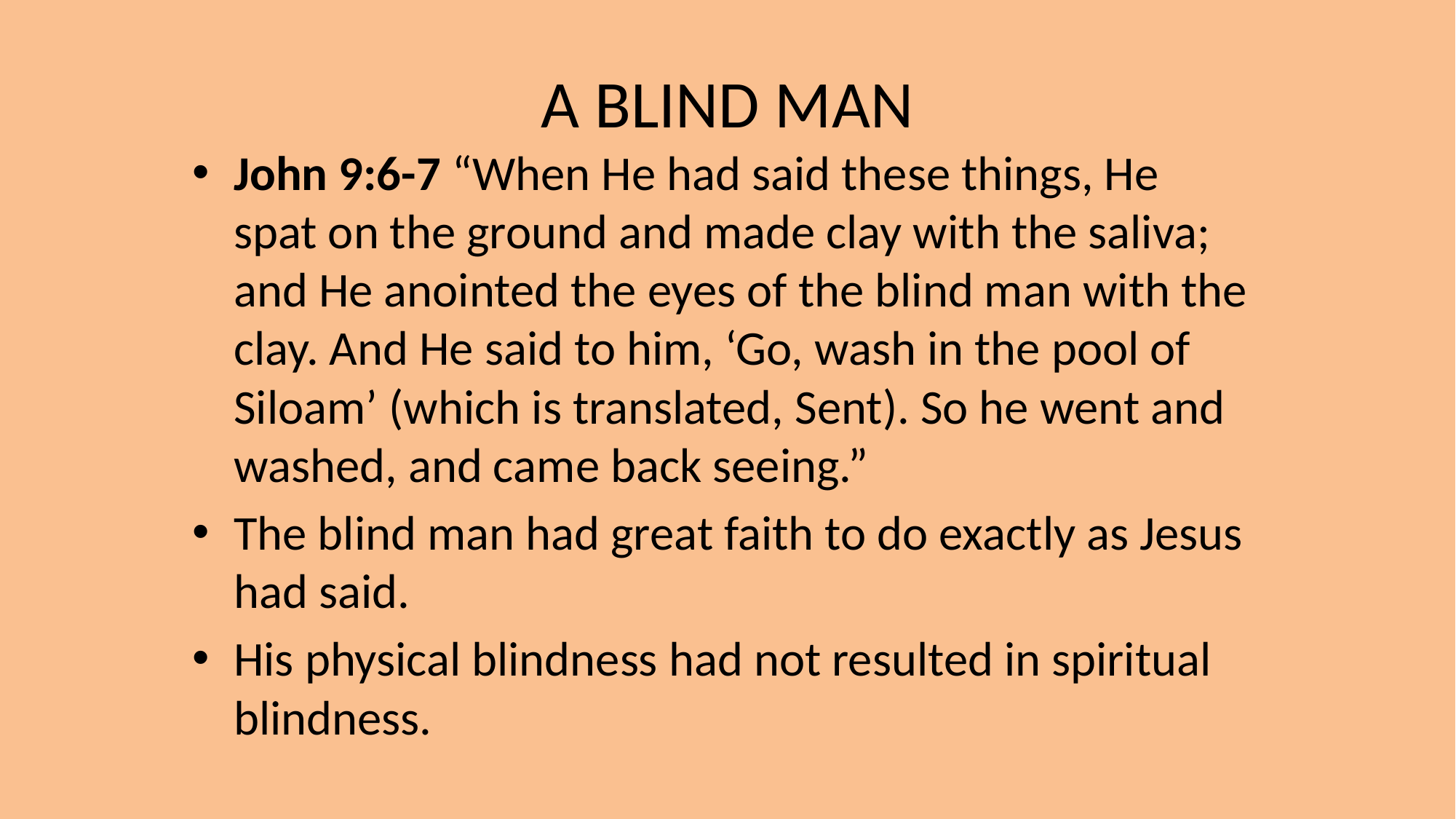

# A BLIND MAN
John 9:6-7 “When He had said these things, He spat on the ground and made clay with the saliva; and He anointed the eyes of the blind man with the clay. And He said to him, ‘Go, wash in the pool of Siloam’ (which is translated, Sent). So he went and washed, and came back seeing.”
The blind man had great faith to do exactly as Jesus had said.
His physical blindness had not resulted in spiritual blindness.